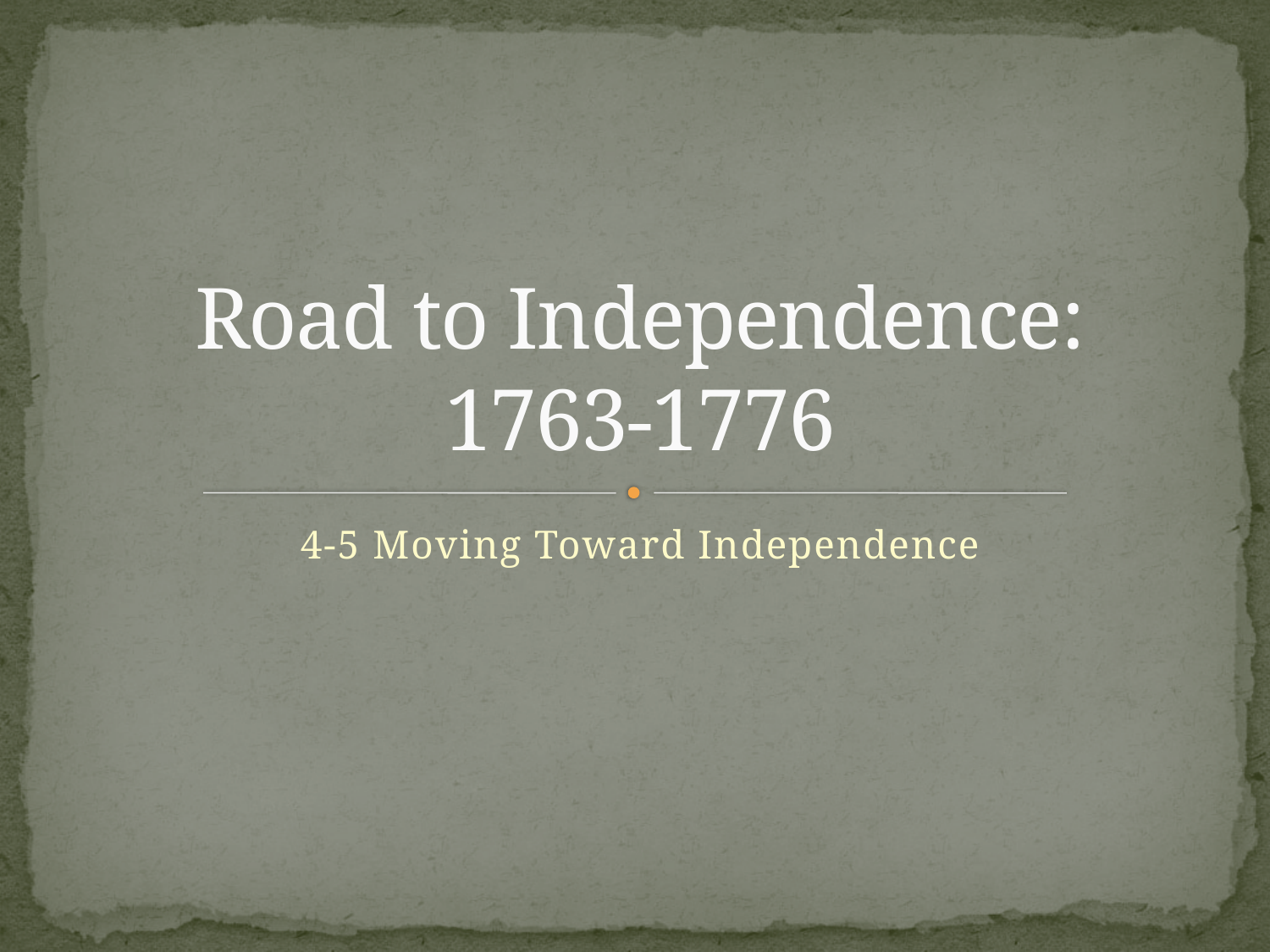

# Road to Independence: 1763-1776
4-5 Moving Toward Independence